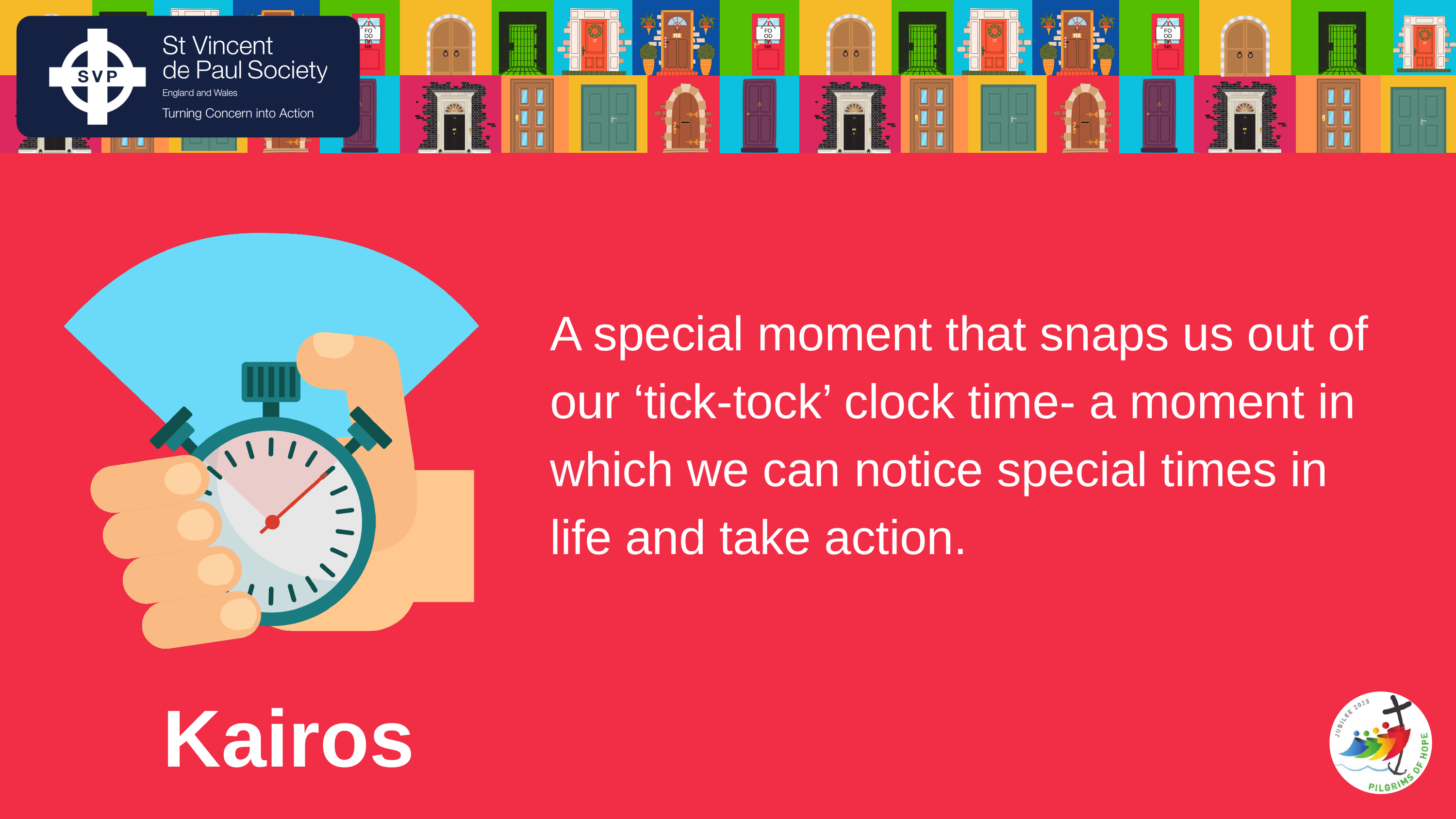

FOOD
BANK

FOOD
BANK

FOOD
BANK

A special moment that snaps us out of our ‘tick-tock’ clock time- a moment in which we can notice special times in life and take action.
Kairos